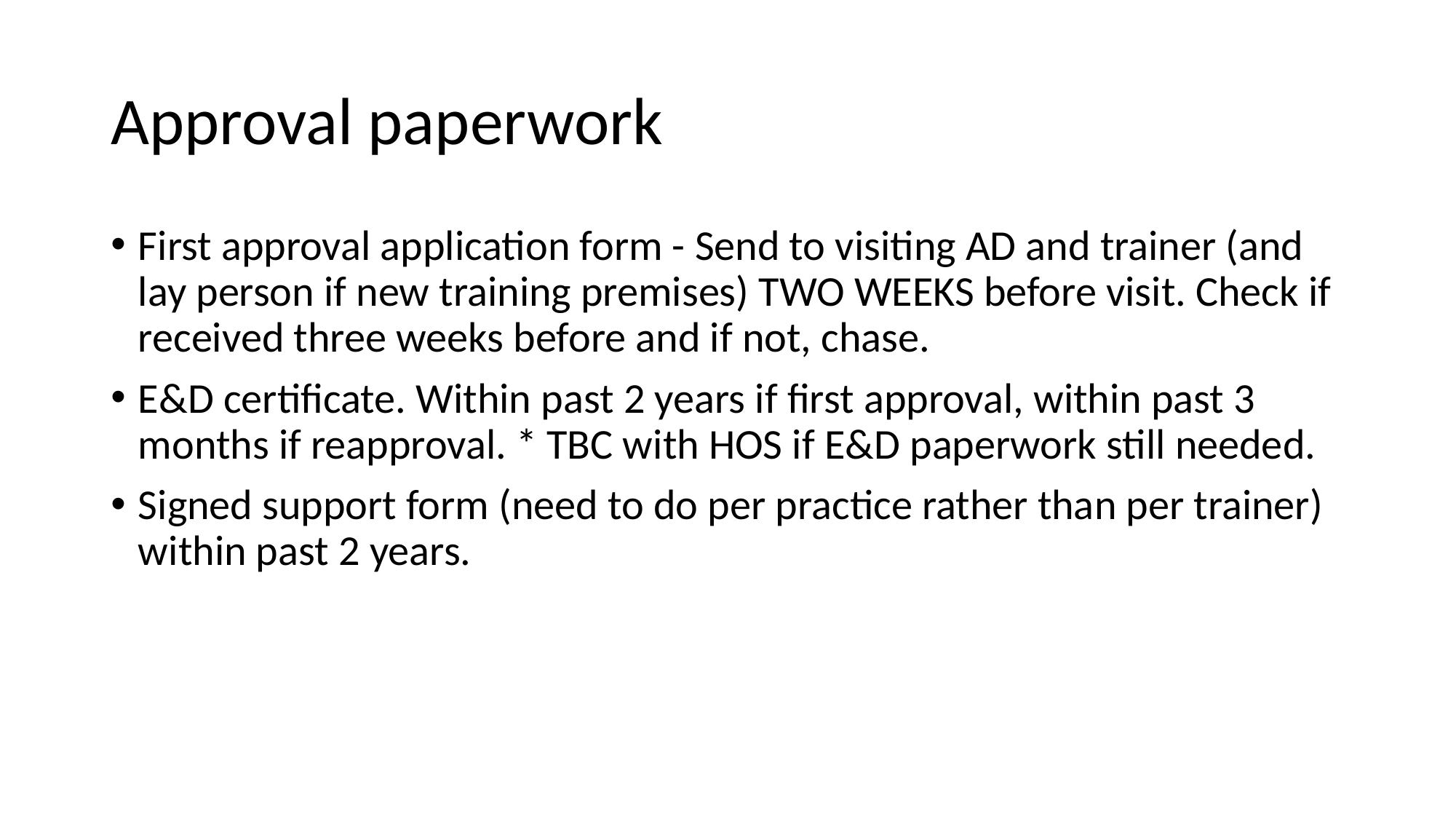

# Approval paperwork
First approval application form - Send to visiting AD and trainer (and lay person if new training premises) TWO WEEKS before visit. Check if received three weeks before and if not, chase.
E&D certificate. Within past 2 years if first approval, within past 3 months if reapproval. * TBC with HOS if E&D paperwork still needed.
Signed support form (need to do per practice rather than per trainer) within past 2 years.